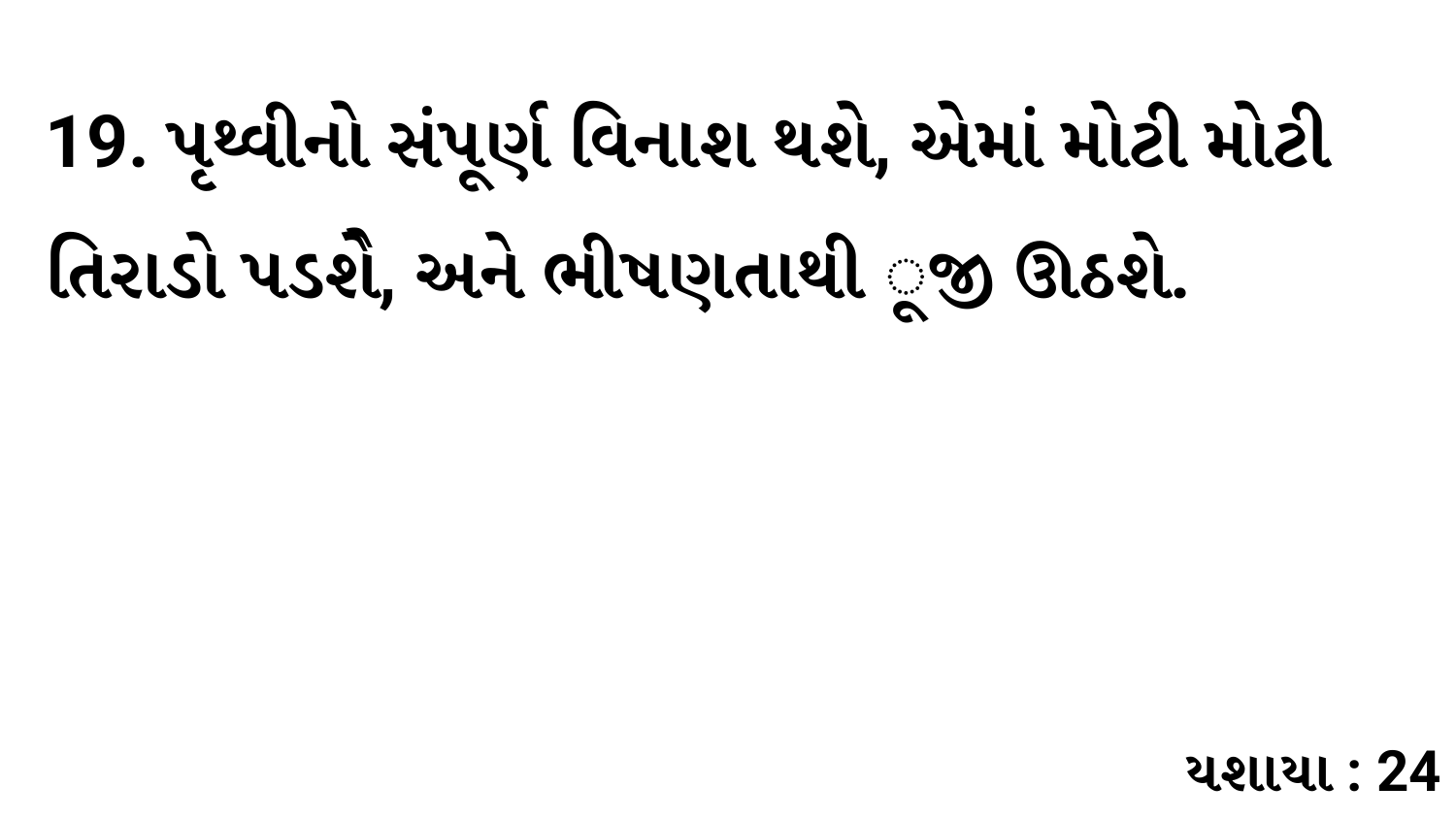

19. પૃથ્વીનો સંપૂર્ણ વિનાશ થશે, એમાં મોટી મોટી તિરાડો પડશેે, અને ભીષણતાથી ૂજી ઊઠશે.
યશાયા : 24